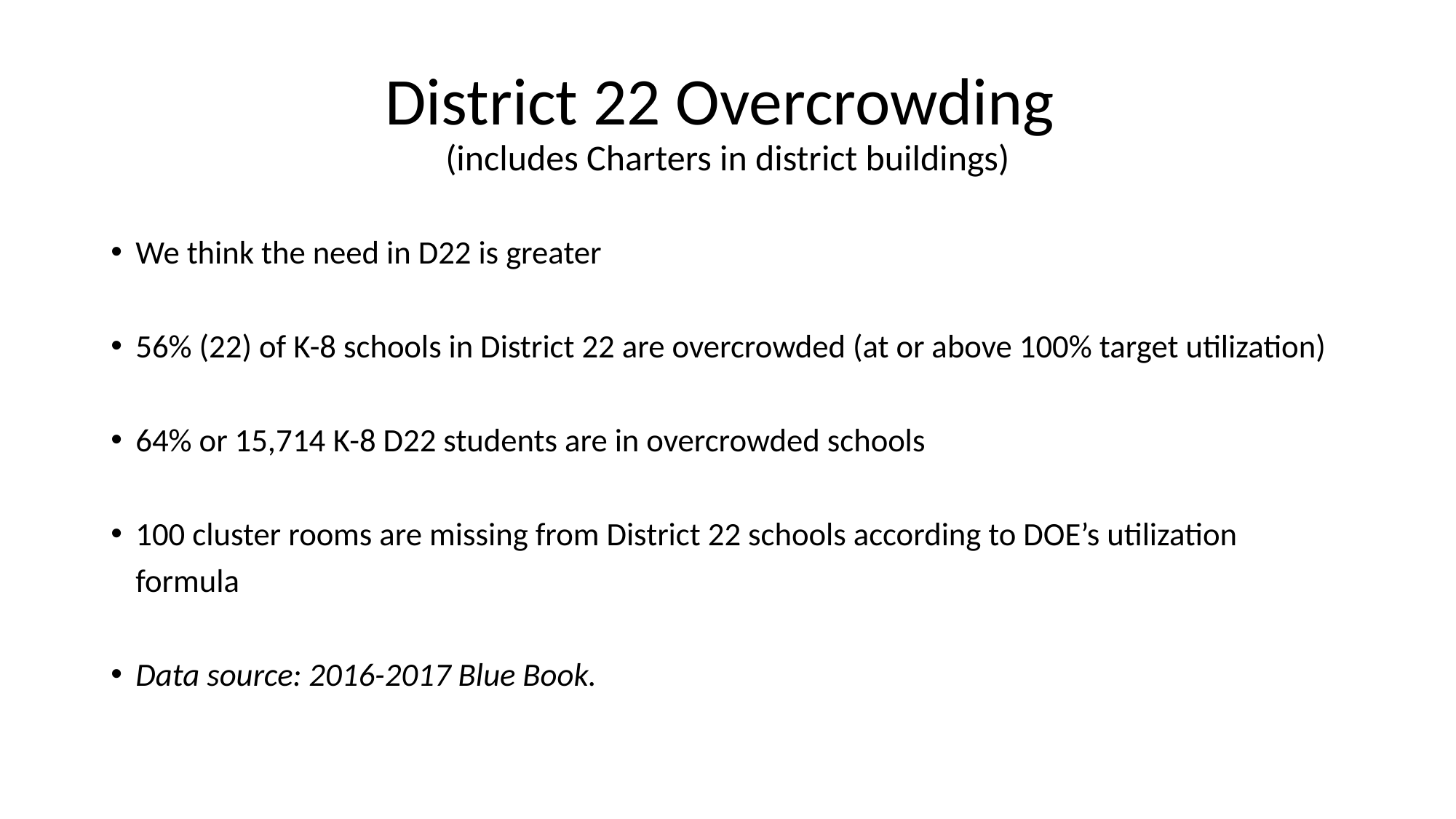

# District 22 Overcrowding (includes Charters in district buildings)
We think the need in D22 is greater

56% (22) of K-8 schools in District 22 are overcrowded (at or above 100% target utilization)

64% or 15,714 K-8 D22 students are in overcrowded schools

100 cluster rooms are missing from District 22 schools according to DOE’s utilization formula

Data source: 2016-2017 Blue Book.